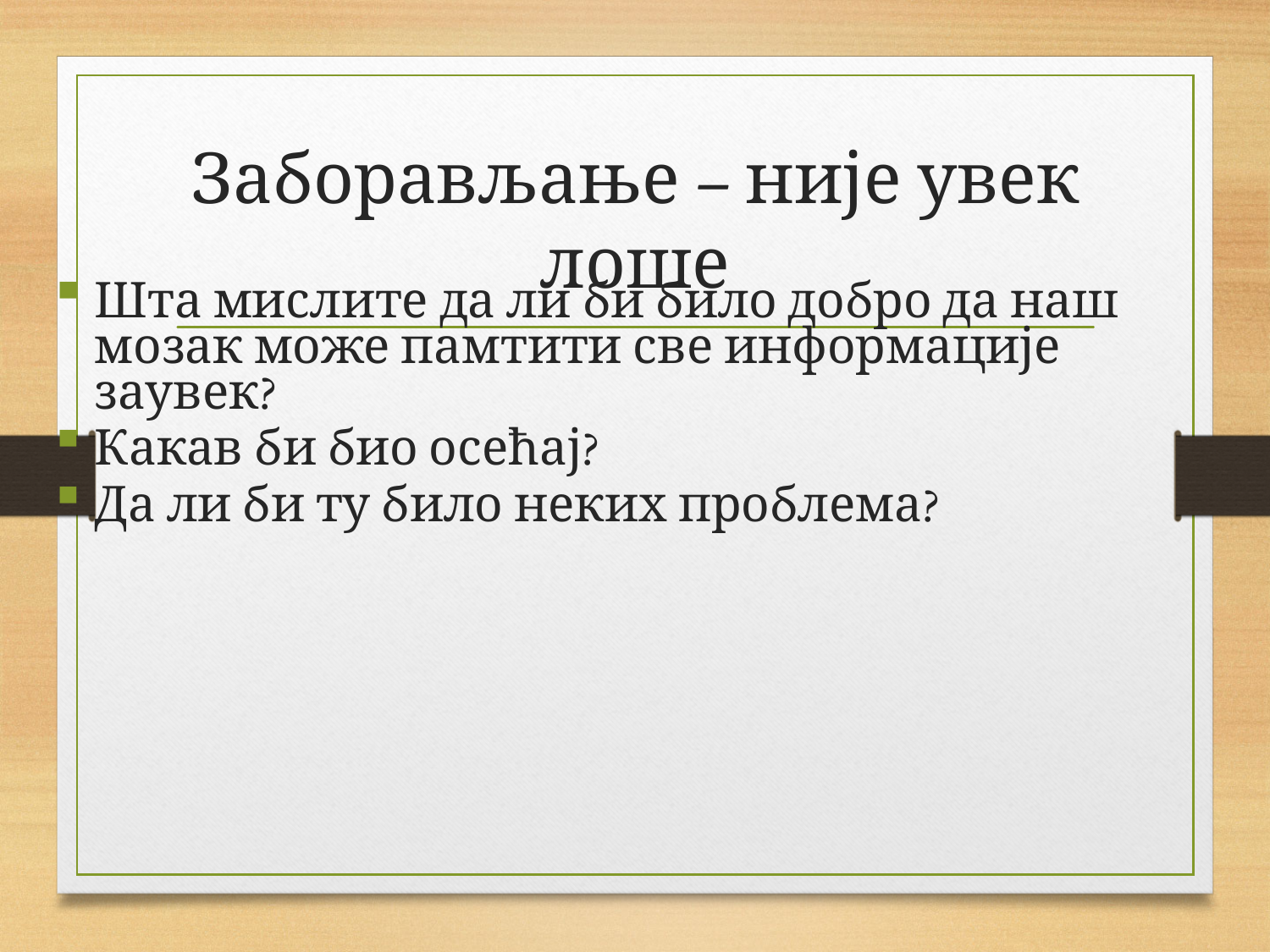

# Заборављање – није увек лоше
Шта мислите да ли би било добро да наш мозак може памтити све информације заувек?
Какав би био осећај?
Да ли би ту било неких проблема?